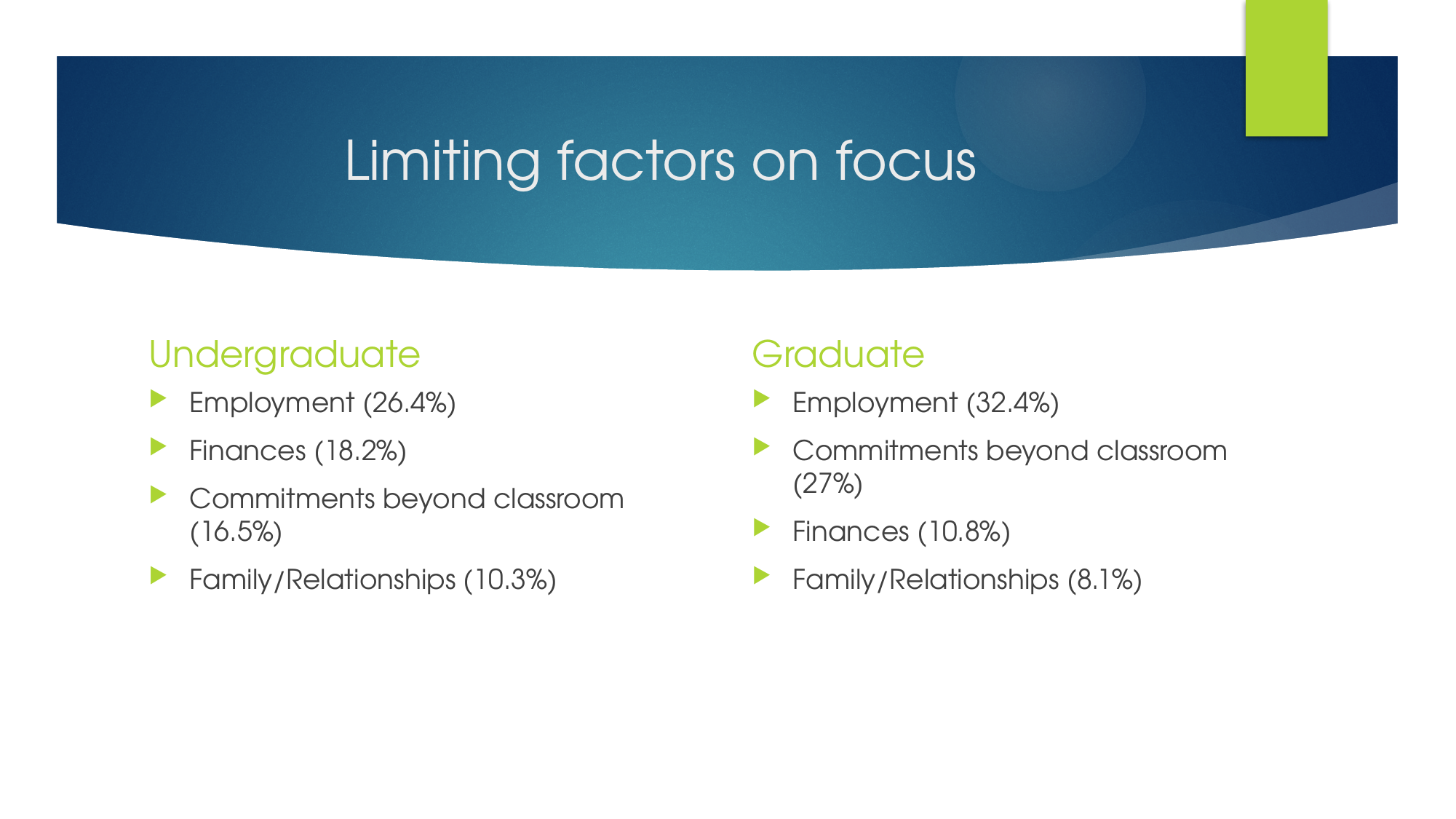

# Limiting factors on focus
Undergraduate
Graduate
Employment (26.4%)
Finances (18.2%)
Commitments beyond classroom (16.5%)
Family/Relationships (10.3%)
Employment (32.4%)
Commitments beyond classroom (27%)
Finances (10.8%)
Family/Relationships (8.1%)